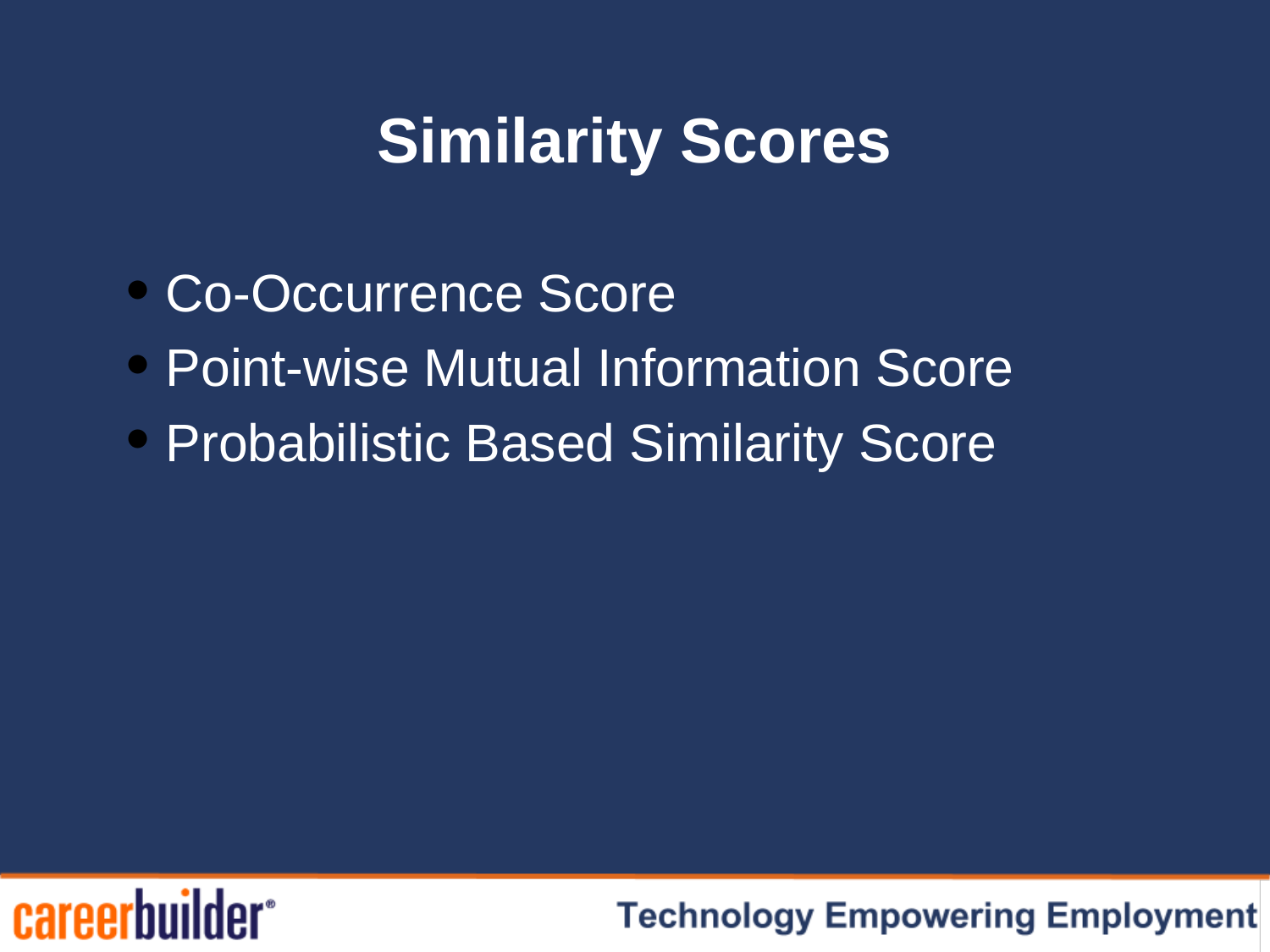

# Similarity Scores
 Co-Occurrence Score
 Point-wise Mutual Information Score
 Probabilistic Based Similarity Score